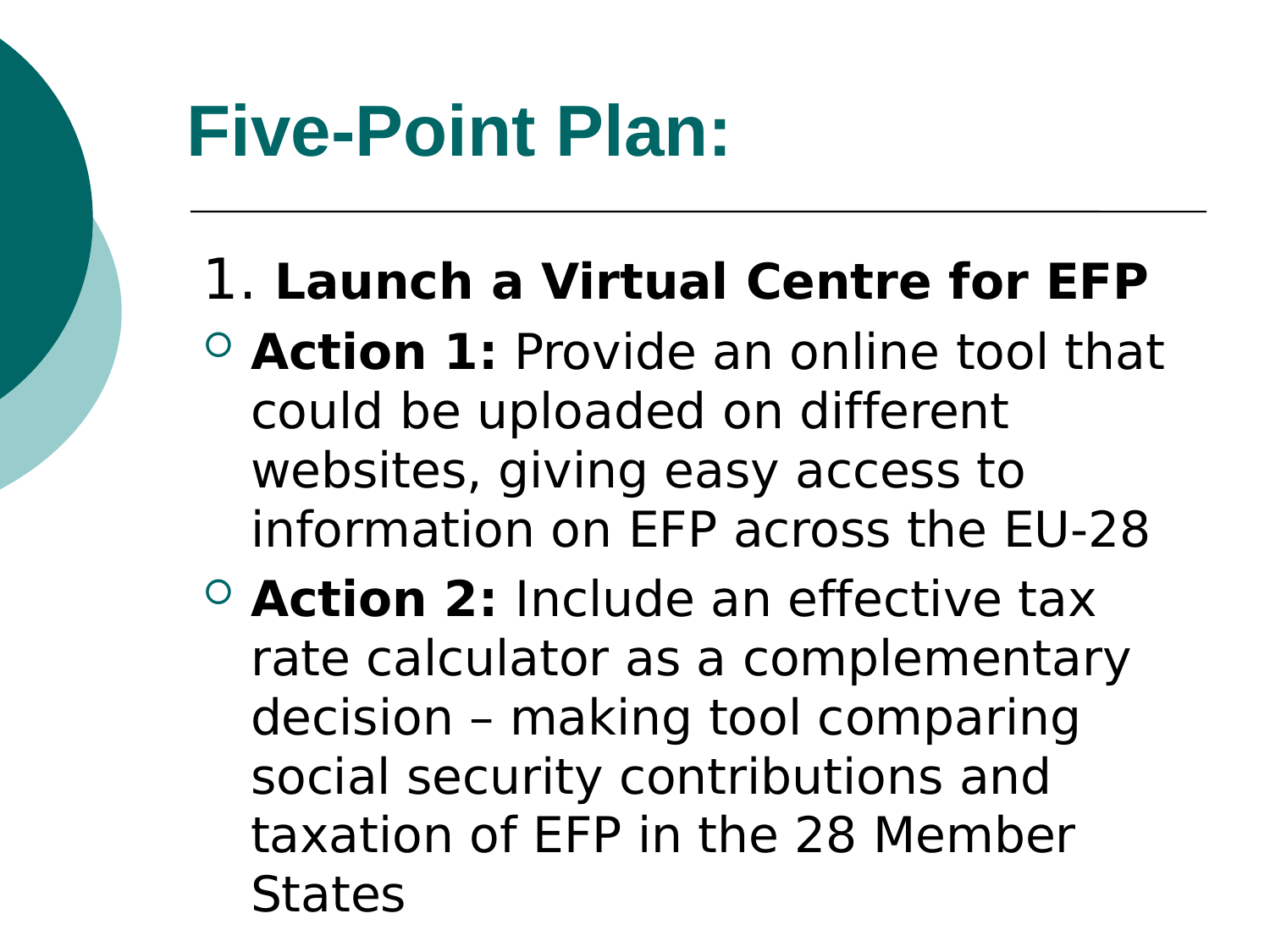

# Five-Point Plan:
1. Launch a Virtual Centre for EFP
Action 1: Provide an online tool that could be uploaded on different websites, giving easy access to information on EFP across the EU-28
Action 2: Include an effective tax rate calculator as a complementary decision – making tool comparing social security contributions and taxation of EFP in the 28 Member States